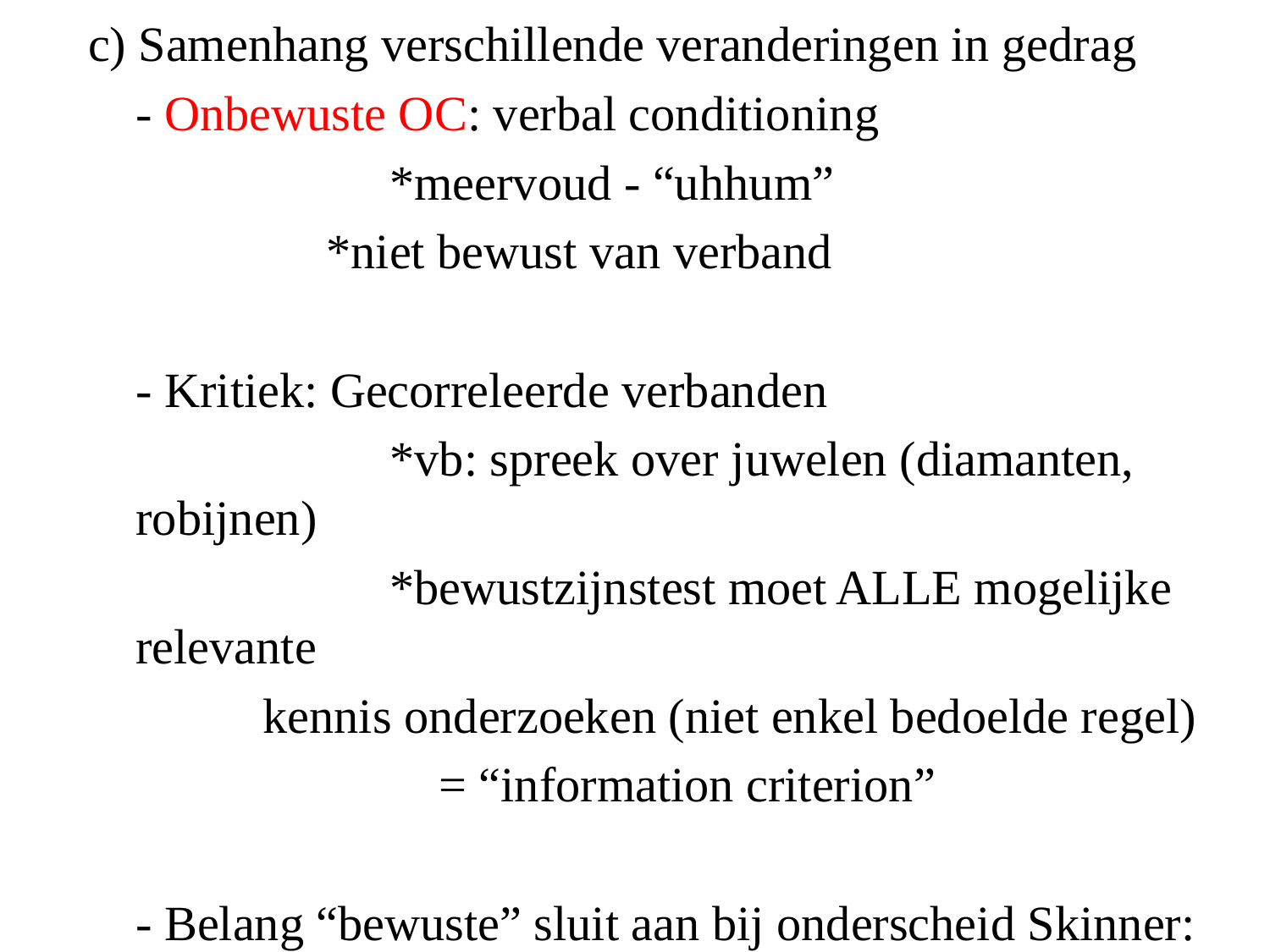

c) Samenhang verschillende veranderingen in gedrag
	- Onbewuste OC: verbal conditioning
			*meervoud - “uhhum”
		*niet bewust van verband

	- Kritiek: Gecorreleerde verbanden
			*vb: spreek over juwelen (diamanten, robijnen)
			*bewustzijnstest moet ALLE mogelijke relevante
 	kennis onderzoeken (niet enkel bedoelde regel)
			    = “information criterion”

	- Belang “bewuste” sluit aan bij onderscheid Skinner:
		rule-governed vs contingency-based (Skinner)